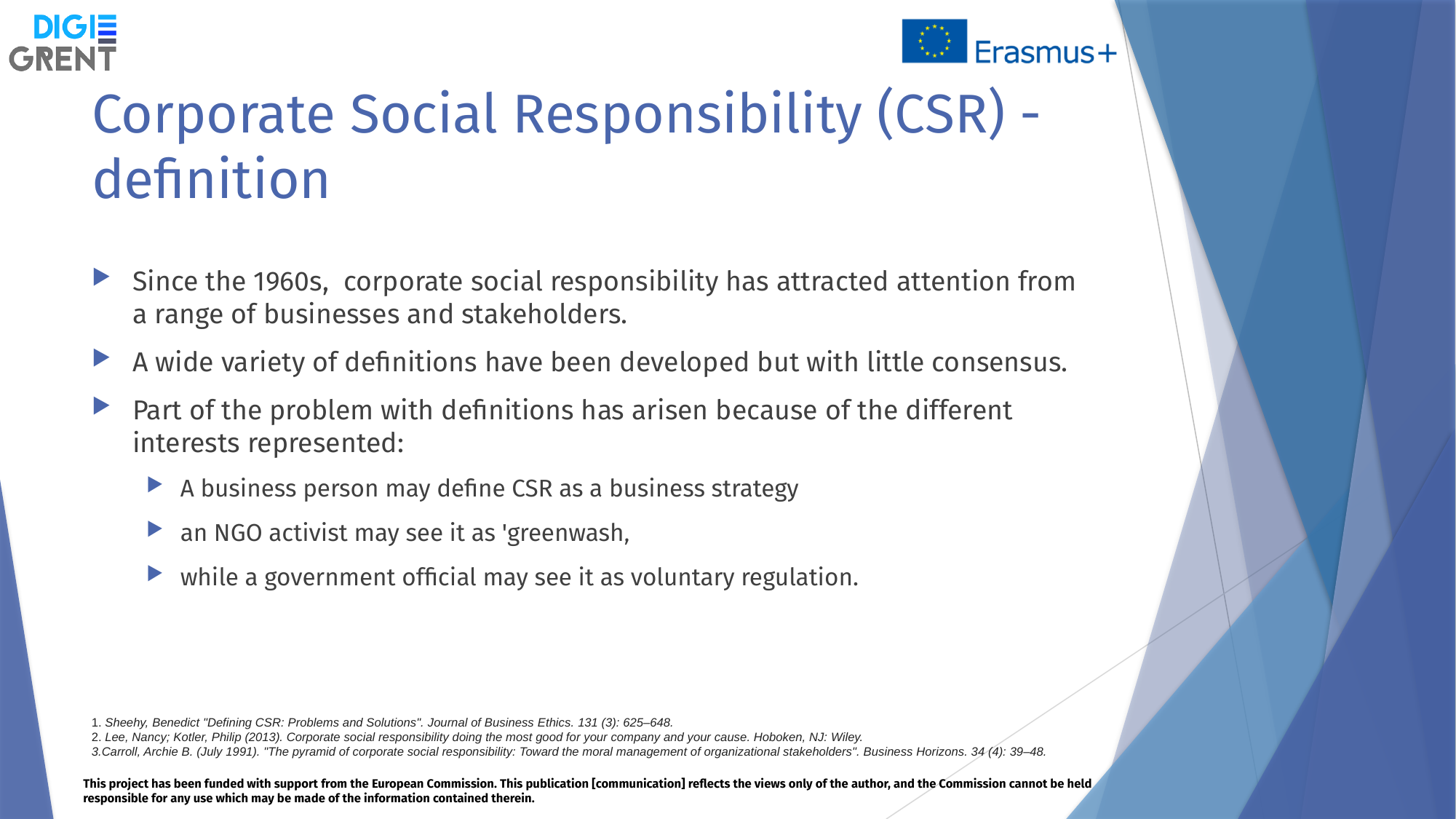

# Corporate Social Responsibility (CSR) - definition
Since the 1960s,  corporate social responsibility has attracted attention from a range of businesses and stakeholders.
A wide variety of definitions have been developed but with little consensus.
Part of the problem with definitions has arisen because of the different interests represented:
A business person may define CSR as a business strategy
an NGO activist may see it as 'greenwash‚
while a government official may see it as voluntary regulation.

 Sheehy, Benedict "Defining CSR: Problems and Solutions". Journal of Business Ethics. 131 (3): 625–648.
 Lee, Nancy; Kotler, Philip (2013). Corporate social responsibility doing the most good for your company and your cause. Hoboken, NJ: Wiley.
Carroll, Archie B. (July 1991). "The pyramid of corporate social responsibility: Toward the moral management of organizational stakeholders". Business Horizons. 34 (4): 39–48.